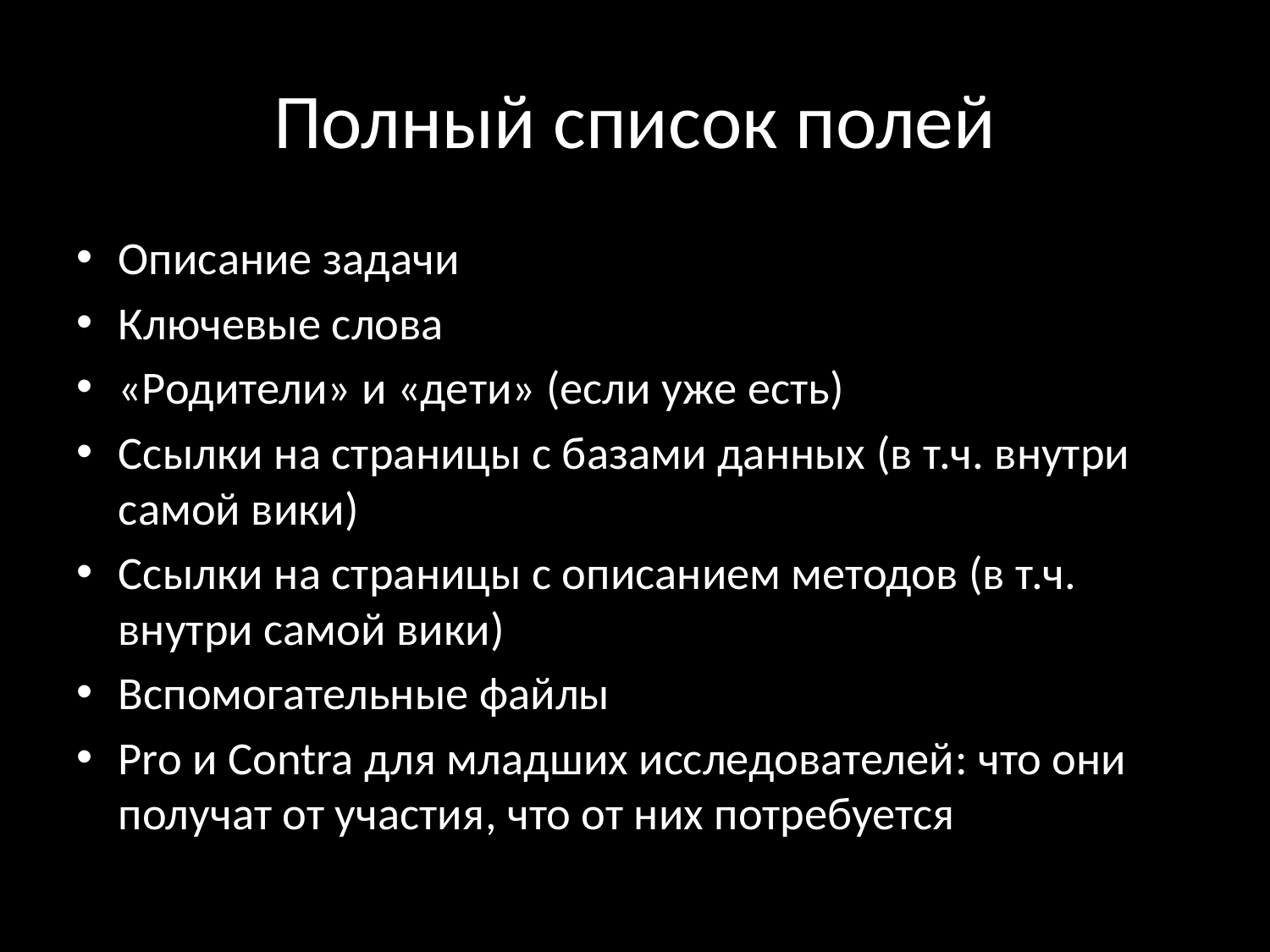

# Полный список полей
Описание задачи
Ключевые слова
«Родители» и «дети» (если уже есть)
Ссылки на страницы с базами данных (в т.ч. внутри самой вики)
Ссылки на страницы с описанием методов (в т.ч. внутри самой вики)
Вспомогательные файлы
Pro и Contra для младших исследователей: что они получат от участия, что от них потребуется